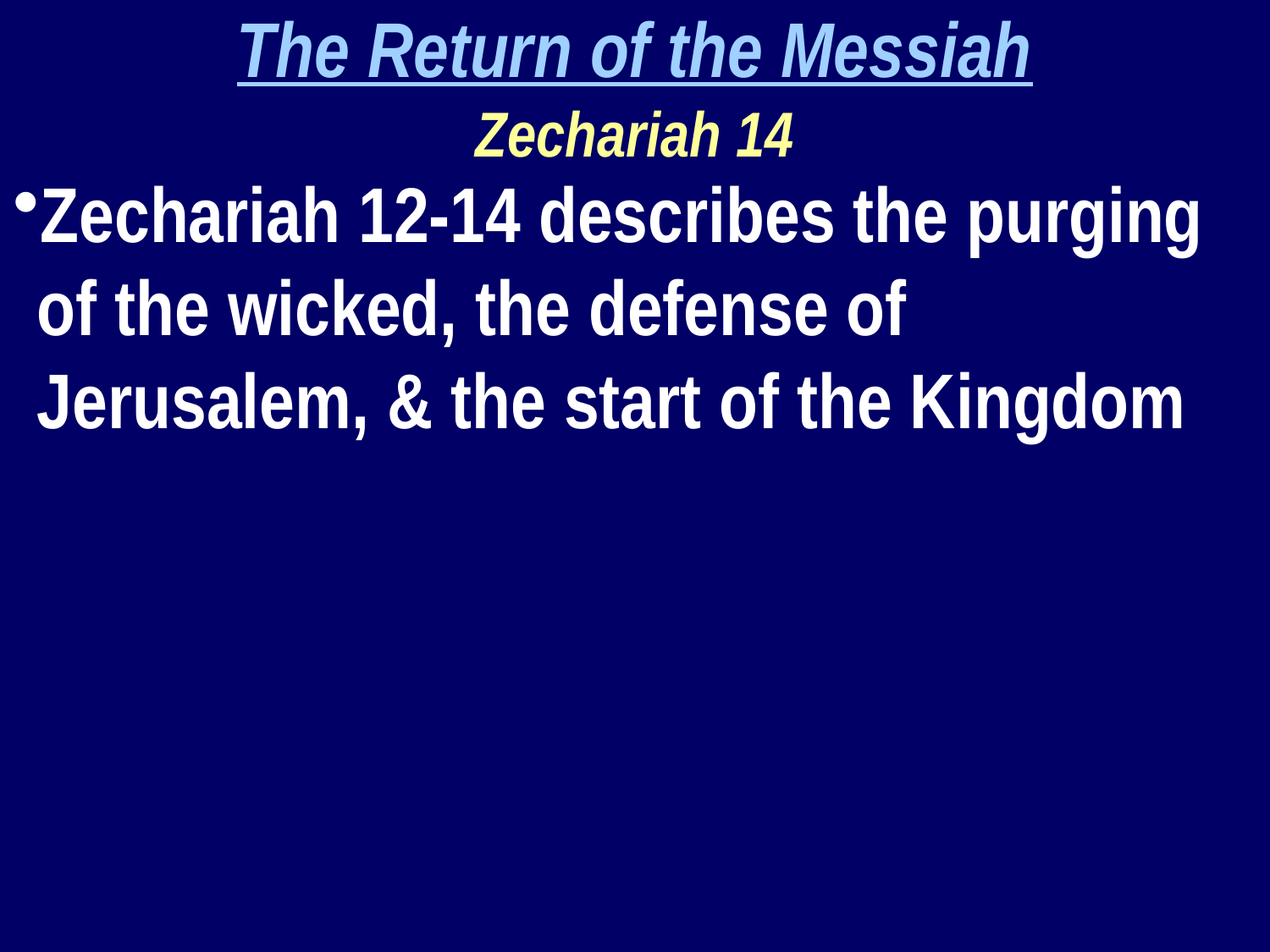

The Return of the Messiah
Zechariah 14
Zechariah 12-14 describes the purging of the wicked, the defense of Jerusalem, & the start of the Kingdom